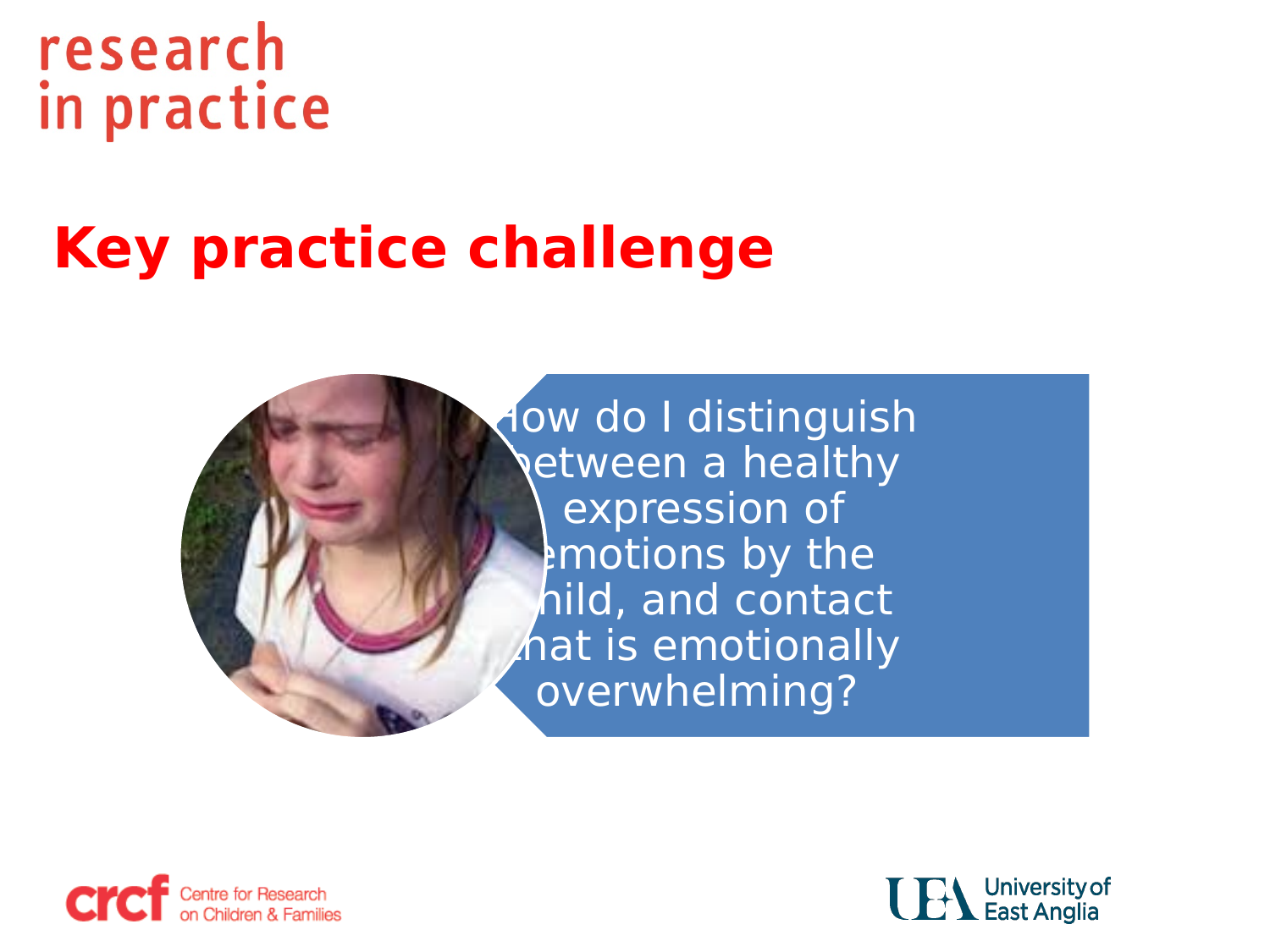

# Key practice challenge
How do I distinguish between a healthy expression of emotions by the child, and contact that is emotionally overwhelming?